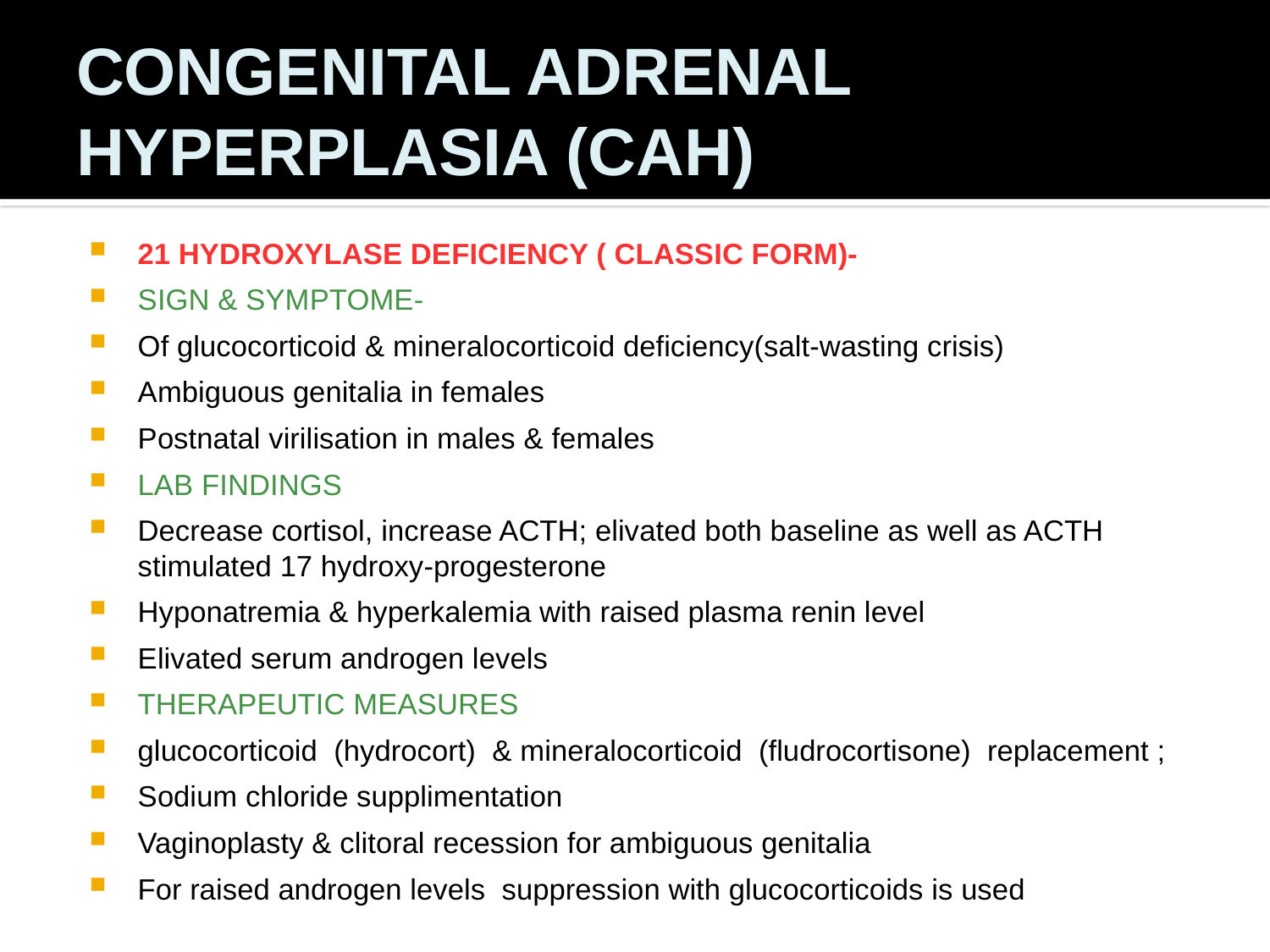

# CONGENITAL ADRENAL HYPERPLASIA (CAH)
21 HYDROXYLASE DEFICIENCY ( CLASSIC FORM)-
SIGN & SYMPTOME-
Of glucocorticoid & mineralocorticoid deficiency(salt-wasting crisis)
Ambiguous genitalia in females
Postnatal virilisation in males & females
LAB FINDINGS
Decrease cortisol, increase ACTH; elivated both baseline as well as ACTH stimulated 17 hydroxy-progesterone
Hyponatremia & hyperkalemia with raised plasma renin level
Elivated serum androgen levels
THERAPEUTIC MEASURES
glucocorticoid  (hydrocort)  & mineralocorticoid  (fludrocortisone)  replacement ;
Sodium chloride supplimentation
Vaginoplasty & clitoral recession for ambiguous genitalia
For raised androgen levels  suppression with glucocorticoids is used